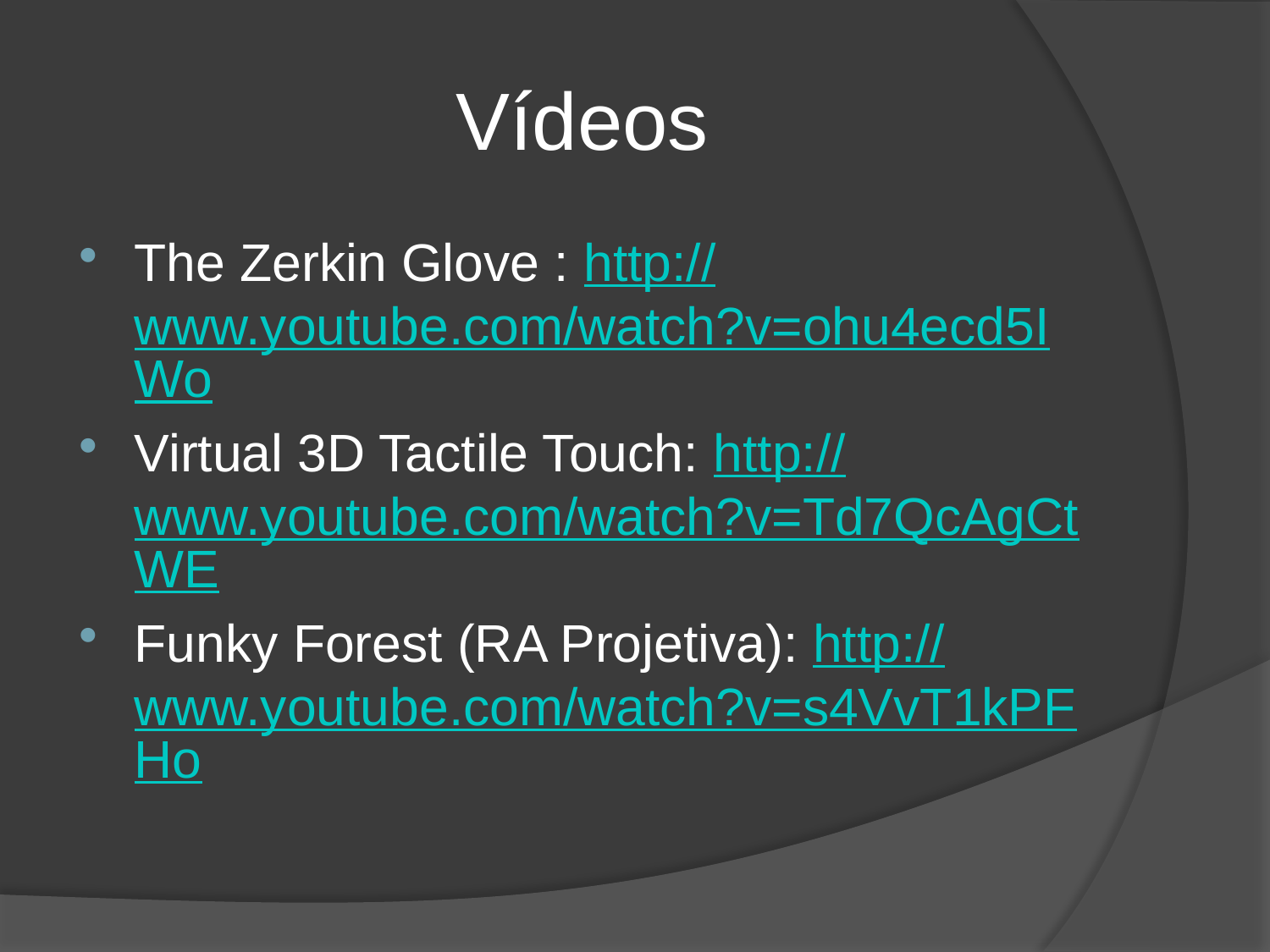

# Vídeos
The Zerkin Glove : http://www.youtube.com/watch?v=ohu4ecd5IWo
Virtual 3D Tactile Touch: http://www.youtube.com/watch?v=Td7QcAgCtWE
Funky Forest (RA Projetiva): http://www.youtube.com/watch?v=s4VvT1kPFHo